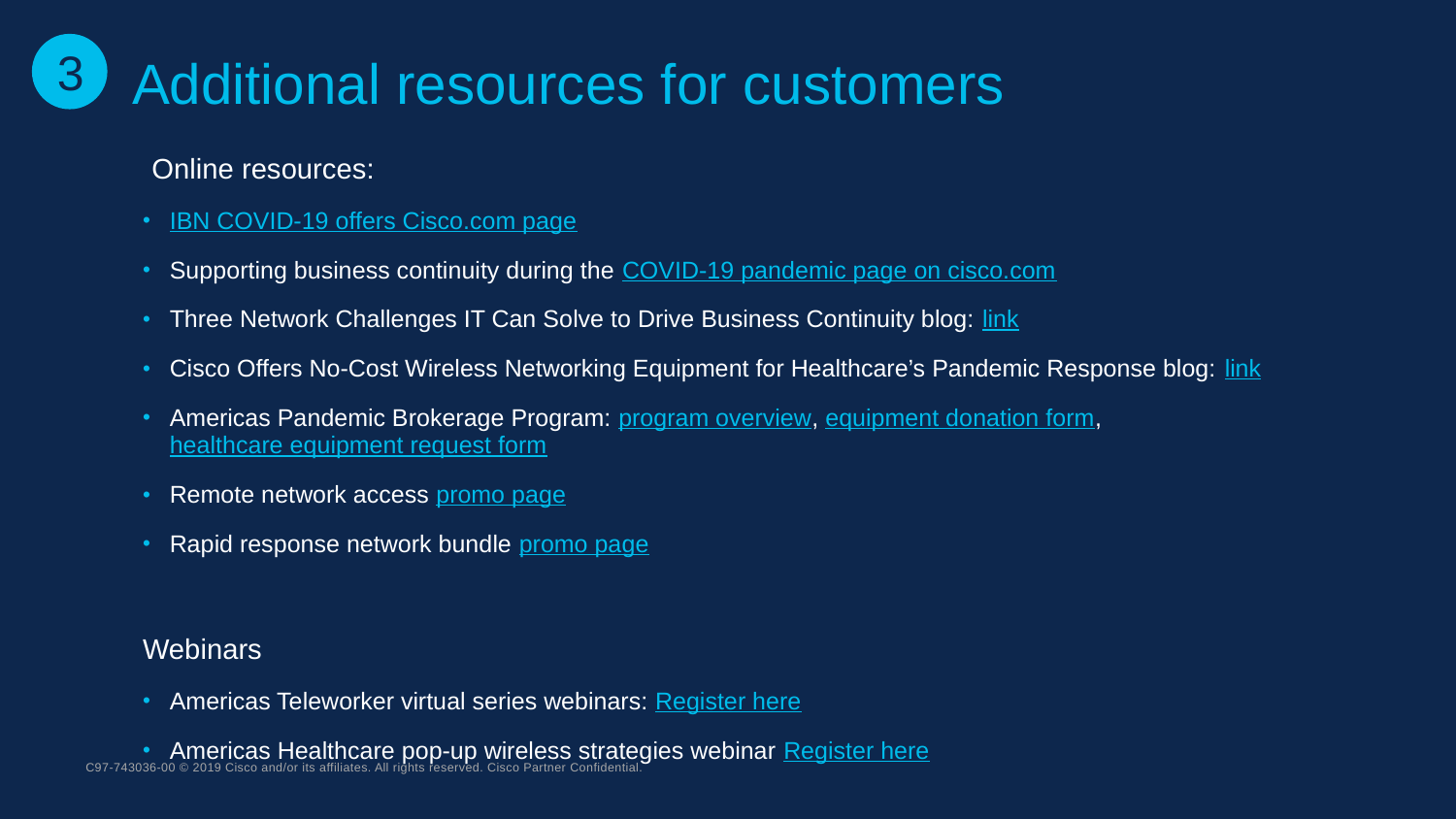

# Additional resources for customers
3
Online resources:
IBN COVID-19 offers Cisco.com page
Supporting business continuity during the COVID-19 pandemic page on cisco.com
Three Network Challenges IT Can Solve to Drive Business Continuity blog: link
Cisco Offers No-Cost Wireless Networking Equipment for Healthcare’s Pandemic Response blog: link
Americas Pandemic Brokerage Program: program overview, equipment donation form, healthcare equipment request form
Remote network access promo page
Rapid response network bundle promo page

Webinars
Americas Teleworker virtual series webinars: Register here
Americas Healthcare pop-up wireless strategies webinar Register here